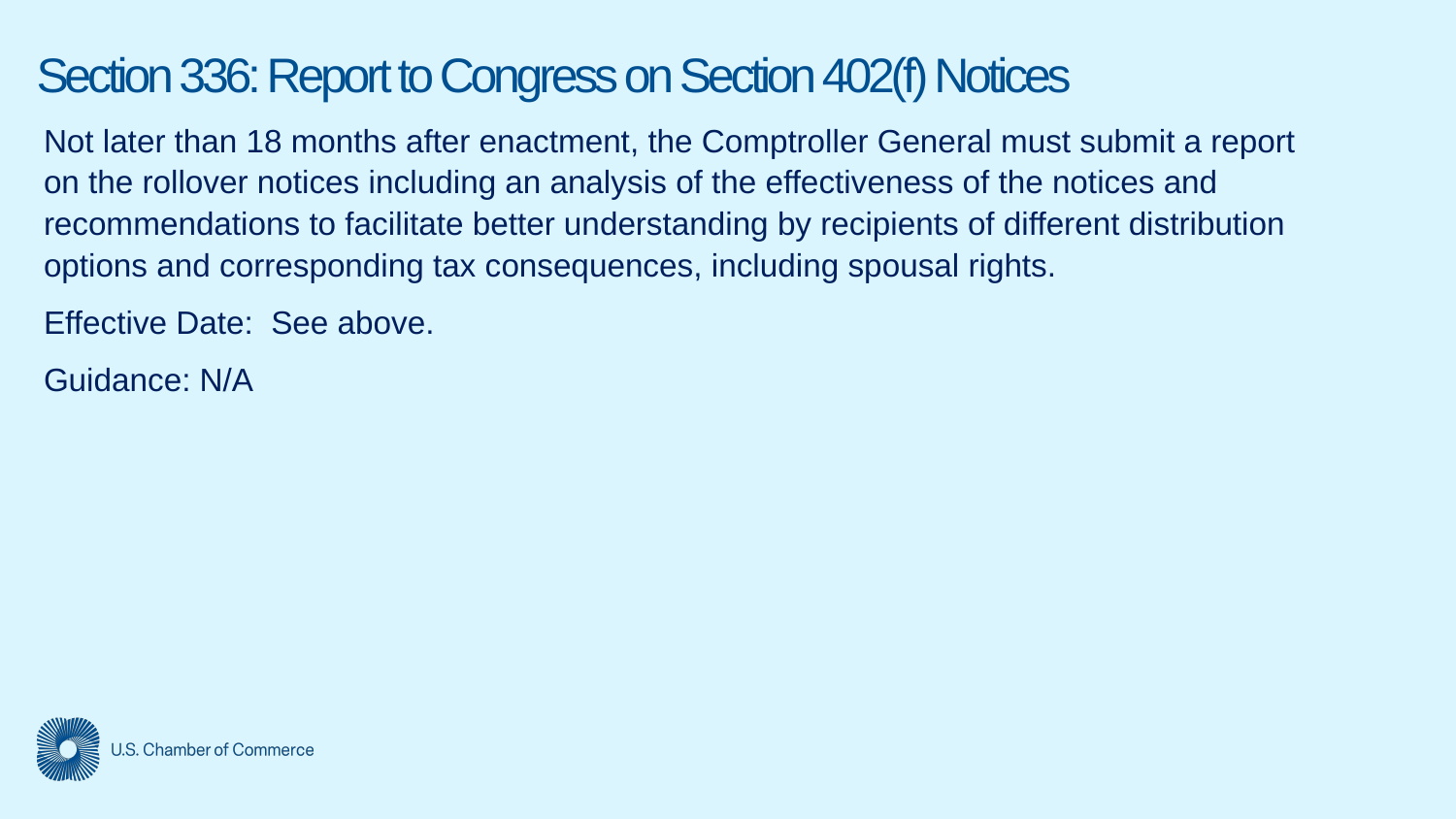

# Section 336: Report to Congress on Section 402(f) Notices
Not later than 18 months after enactment, the Comptroller General must submit a report on the rollover notices including an analysis of the effectiveness of the notices and recommendations to facilitate better understanding by recipients of different distribution options and corresponding tax consequences, including spousal rights.
Effective Date:  See above.
Guidance: N/A